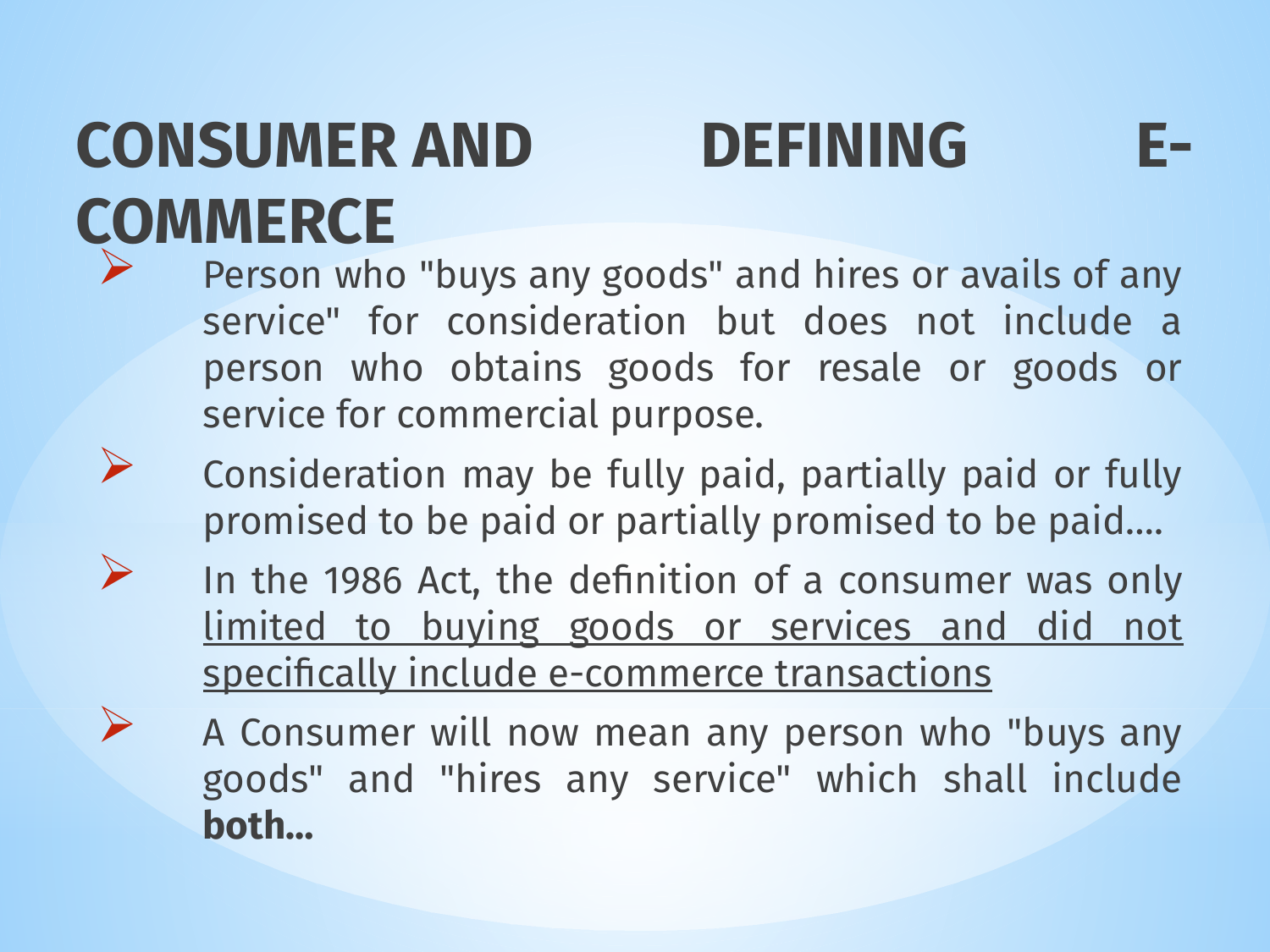

CONSUMER AND DEFINING E-COMMERCE
Person who "buys any goods" and hires or avails of any service" for consideration but does not include a person who obtains goods for resale or goods or service for commercial purpose.
Consideration may be fully paid, partially paid or fully promised to be paid or partially promised to be paid….
In the 1986 Act, the definition of a consumer was only limited to buying goods or services and did not specifically include e-commerce transactions
A Consumer will now mean any person who "buys any goods" and "hires any service" which shall include both…